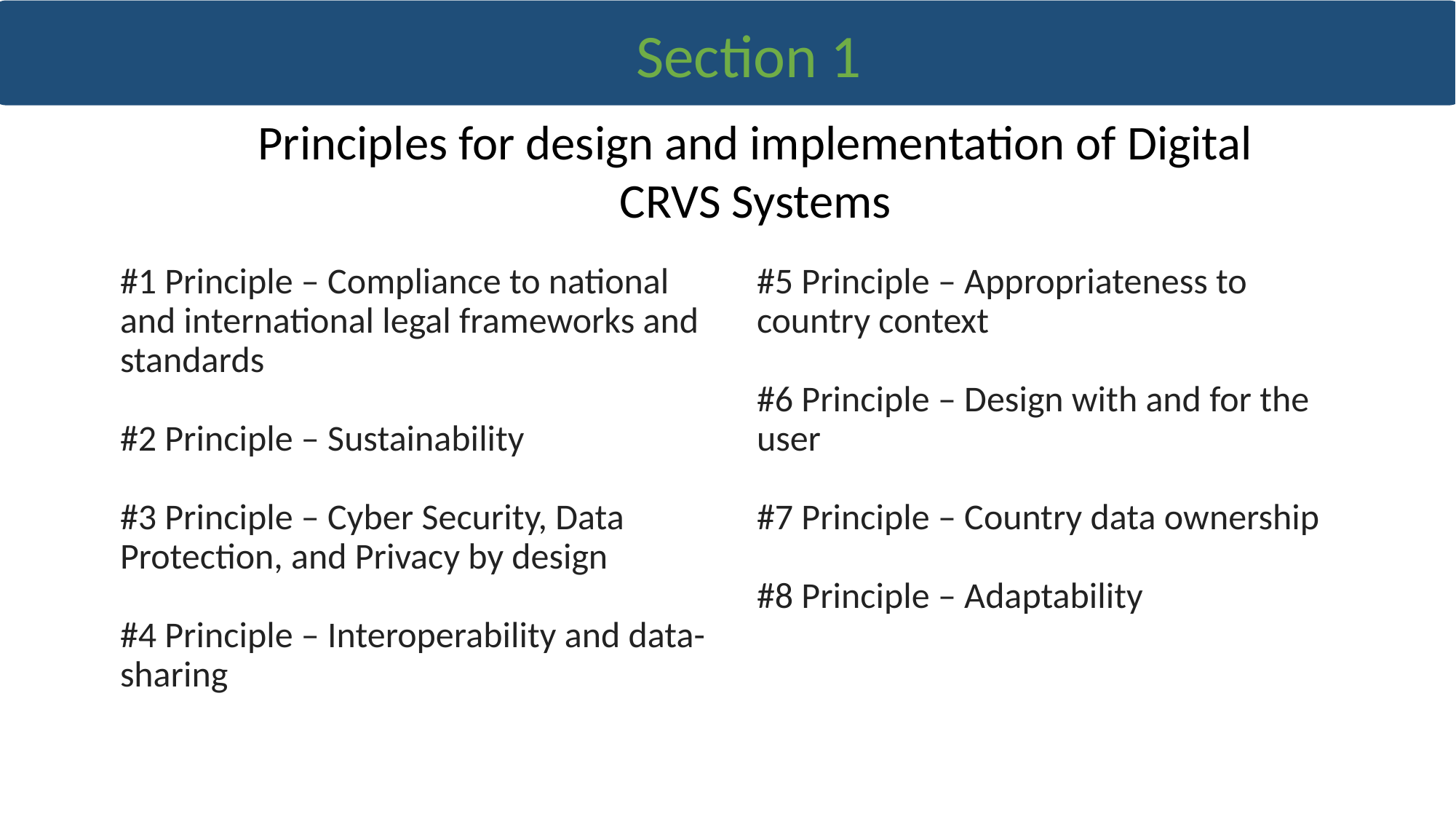

Section 1
Principles for design and implementation of Digital CRVS Systems

#1 Principle – Compliance to national and international legal frameworks and standards
#2 Principle – Sustainability
#3 Principle – Cyber Security, Data Protection, and Privacy by design
#4 Principle – Interoperability and data-sharing
#5 Principle – Appropriateness to country context
#6 Principle – Design with and for the user
#7 Principle – Country data ownership
#8 Principle – Adaptability